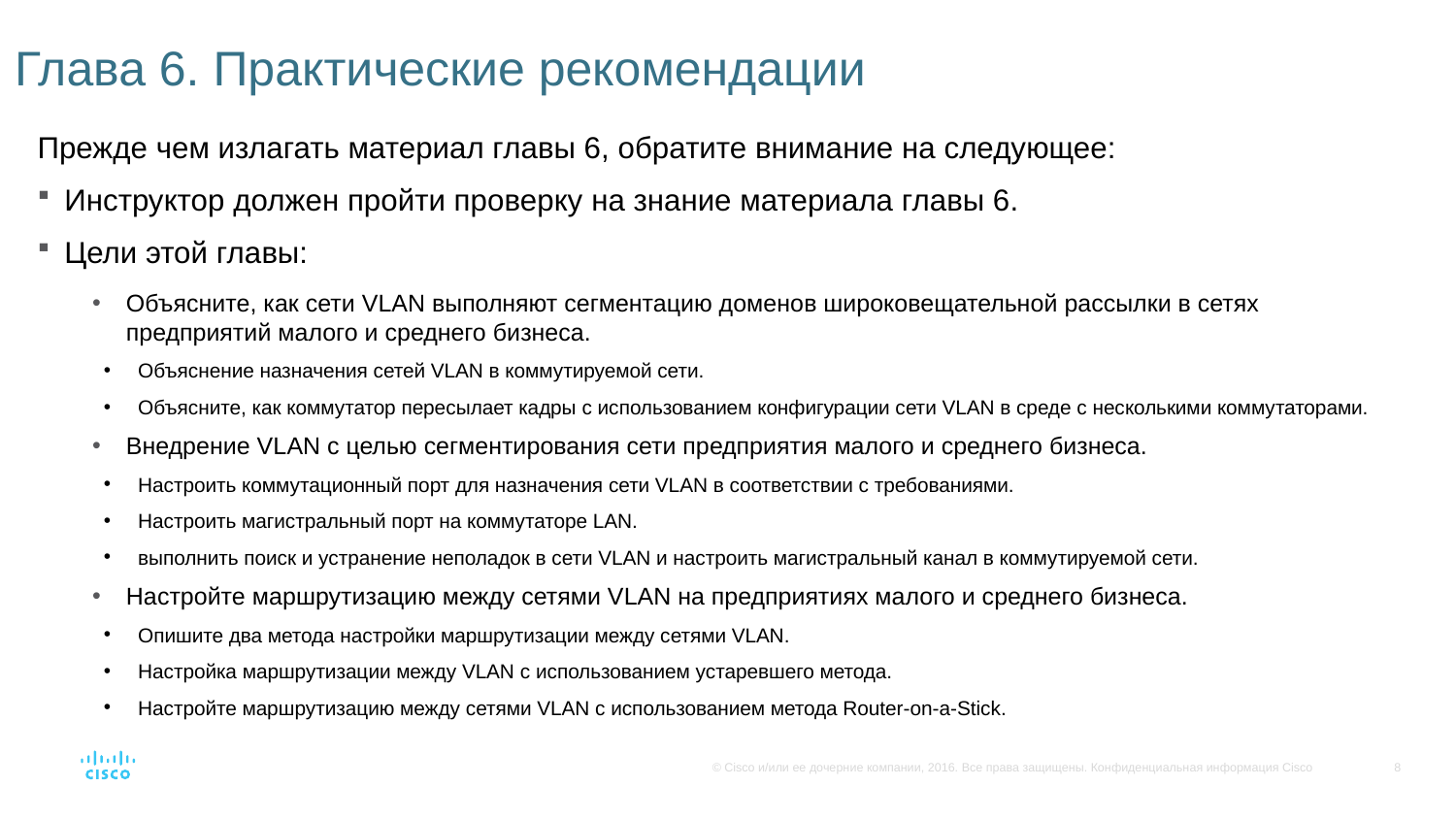

# Глава 6. Практические рекомендации
Прежде чем излагать материал главы 6, обратите внимание на следующее:
Инструктор должен пройти проверку на знание материала главы 6.
Цели этой главы:
Объясните, как сети VLAN выполняют сегментацию доменов широковещательной рассылки в сетях предприятий малого и среднего бизнеса.
Объяснение назначения сетей VLAN в коммутируемой сети.
Объясните, как коммутатор пересылает кадры с использованием конфигурации сети VLAN в среде с несколькими коммутаторами.
Внедрение VLAN с целью сегментирования сети предприятия малого и среднего бизнеса.
Настроить коммутационный порт для назначения сети VLAN в соответствии с требованиями.
Настроить магистральный порт на коммутаторе LAN.
выполнить поиск и устранение неполадок в сети VLAN и настроить магистральный канал в коммутируемой сети.
Настройте маршрутизацию между сетями VLAN на предприятиях малого и среднего бизнеса.
Опишите два метода настройки маршрутизации между сетями VLAN.
Настройка маршрутизации между VLAN с использованием устаревшего метода.
Настройте маршрутизацию между сетями VLAN с использованием метода Router-on-a-Stick.